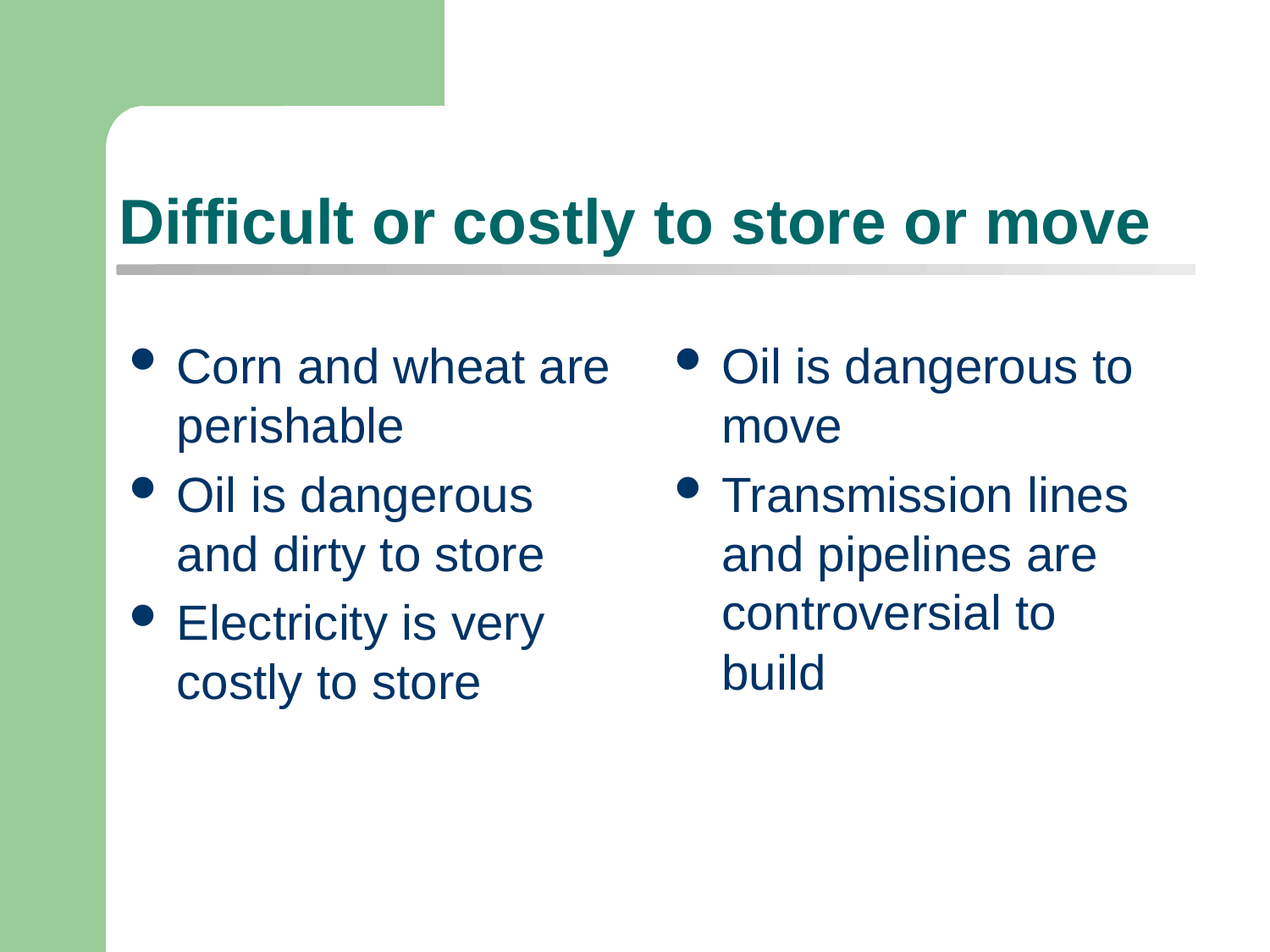

# Difficult or costly to store or move
Corn and wheat are perishable
Oil is dangerous and dirty to store
Electricity is very costly to store
Oil is dangerous to move
Transmission lines and pipelines are controversial to build